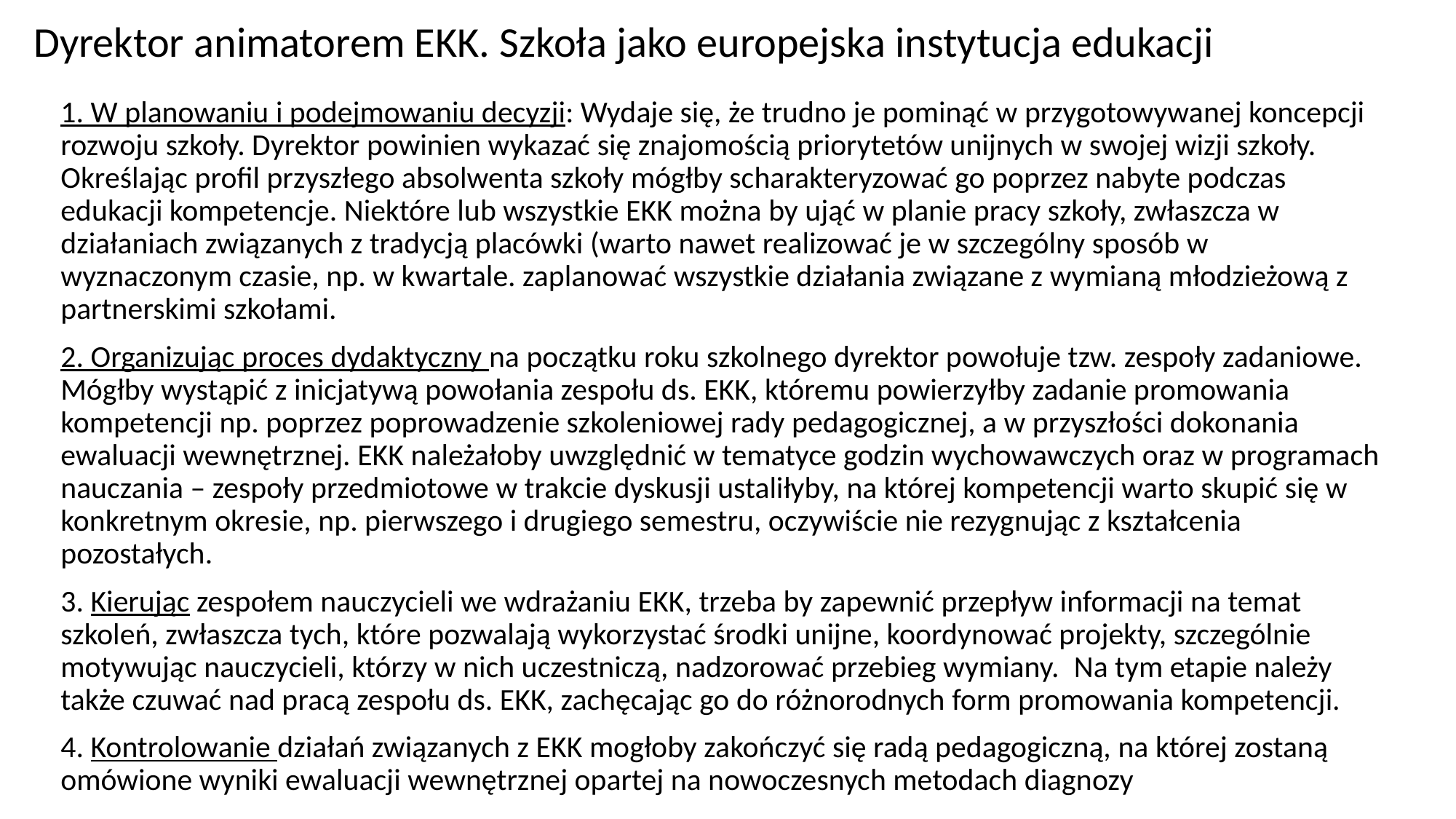

# Dyrektor animatorem EKK. Szkoła jako europejska instytucja edukacji
1. W planowaniu i podejmowaniu decyzji: Wydaje się, że trudno je pominąć w przygotowywanej koncepcji rozwoju szkoły. Dyrektor powinien wykazać się znajomością priorytetów unijnych w swojej wizji szkoły. Określając profil przyszłego absolwenta szkoły mógłby scharakteryzować go poprzez nabyte podczas edukacji kompetencje. Niektóre lub wszystkie EKK można by ująć w planie pracy szkoły, zwłaszcza w działaniach związanych z tradycją placówki (warto nawet realizować je w szczególny sposób w wyznaczonym czasie, np. w kwartale. zaplanować wszystkie działania związane z wymianą młodzieżową z partnerskimi szkołami.
2. Organizując proces dydaktyczny na początku roku szkolnego dyrektor powołuje tzw. zespoły zadaniowe. Mógłby wystąpić z inicjatywą powołania zespołu ds. EKK, któremu powierzyłby zadanie promowania kompetencji np. poprzez poprowadzenie szkoleniowej rady pedagogicznej, a w przyszłości dokonania ewaluacji wewnętrznej. EKK należałoby uwzględnić w tematyce godzin wychowawczych oraz w programach nauczania – zespoły przedmiotowe w trakcie dyskusji ustaliłyby, na której kompetencji warto skupić się w konkretnym okresie, np. pierwszego i drugiego semestru, oczywiście nie rezygnując z kształcenia pozostałych.
3. Kierując zespołem nauczycieli we wdrażaniu EKK, trzeba by zapewnić przepływ informacji na temat szkoleń, zwłaszcza tych, które pozwalają wykorzystać środki unijne, koordynować projekty, szczególnie motywując nauczycieli, którzy w nich uczestniczą, nadzorować przebieg wymiany.  Na tym etapie należy także czuwać nad pracą zespołu ds. EKK, zachęcając go do różnorodnych form promowania kompetencji.
4. Kontrolowanie działań związanych z EKK mogłoby zakończyć się radą pedagogiczną, na której zostaną omówione wyniki ewaluacji wewnętrznej opartej na nowoczesnych metodach diagnozy